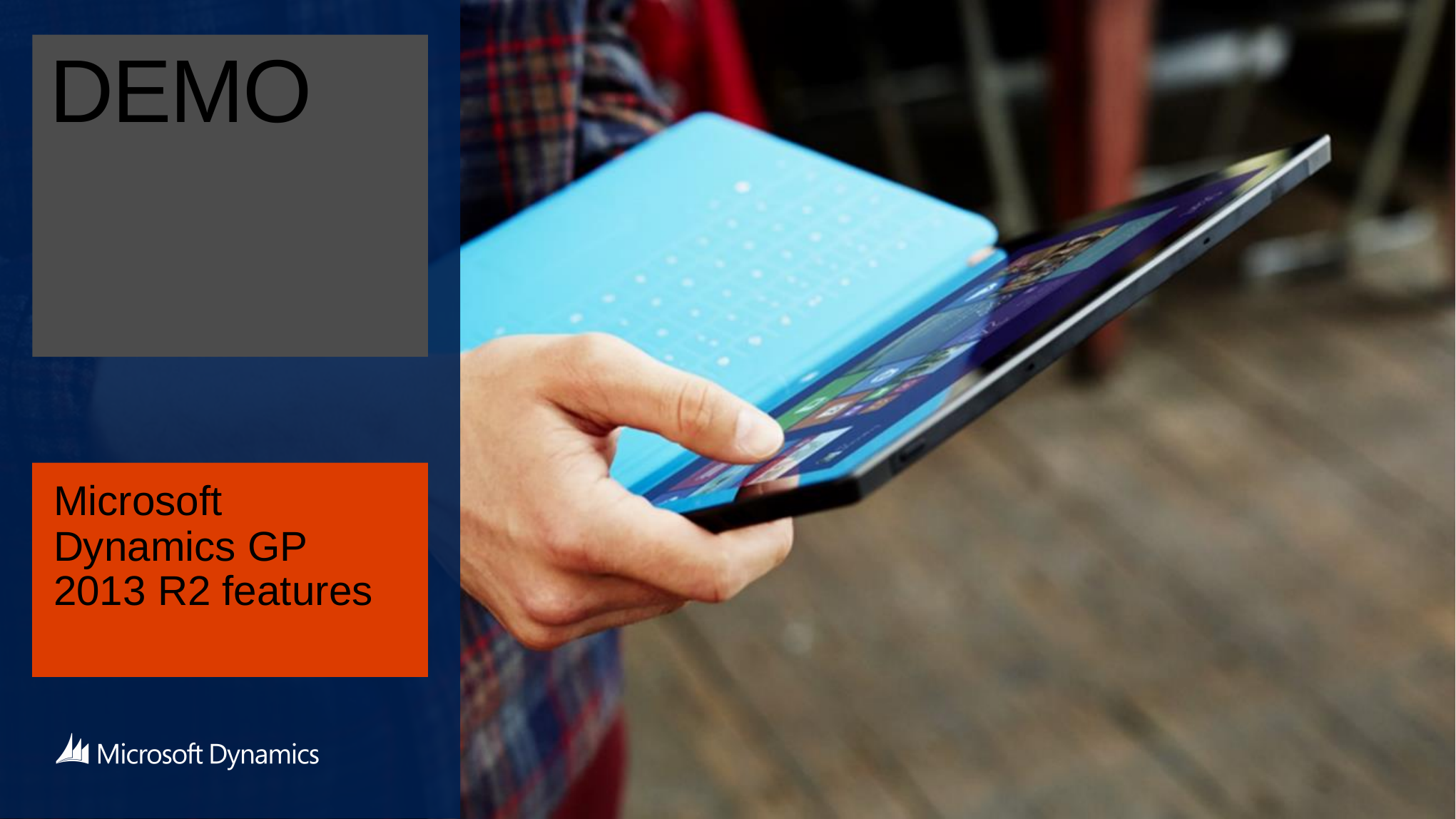

# DEMO
Microsoft Dynamics GP 2013 R2 features